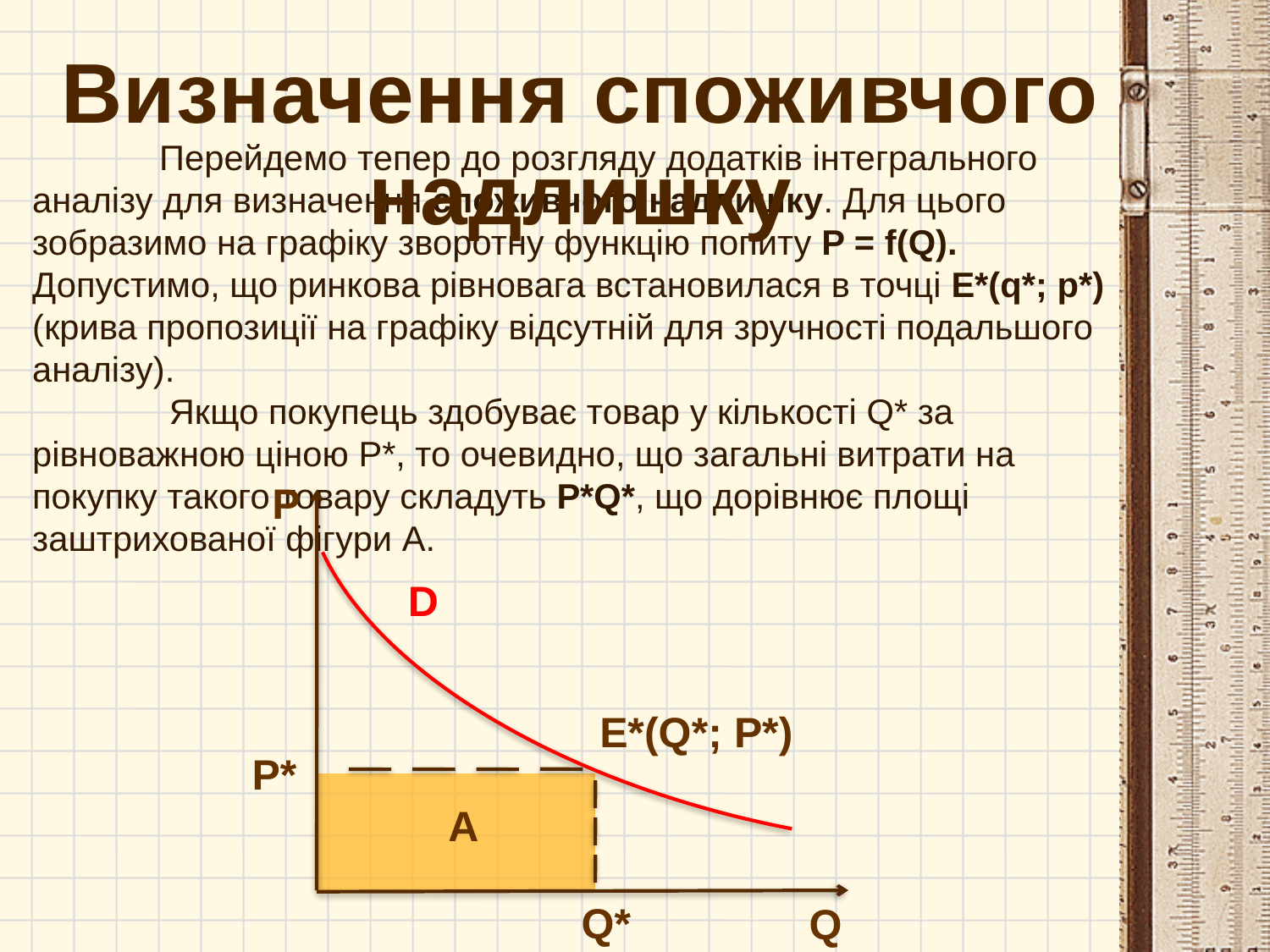

Визначення споживчого надлишку
	Перейдемо тепер до розгляду додатків інтегрального аналізу для визначення споживчого надлишку. Для цього зобразимо на графіку зворотну функцію попиту P = f(Q). Допустимо, що ринкова рівновага встановилася в точці E*(q*; p*) (крива пропозиції на графіку відсутній для зручності подальшого аналізу).
	 Якщо покупець здобуває товар у кількості Q* за рівноважною ціною P*, то очевидно, що загальні витрати на покупку такого товару складуть P*Q*, що дорівнює площі заштрихованої фігури A.

P
D
E*(Q*; P*)
P*
Q*
Q

A